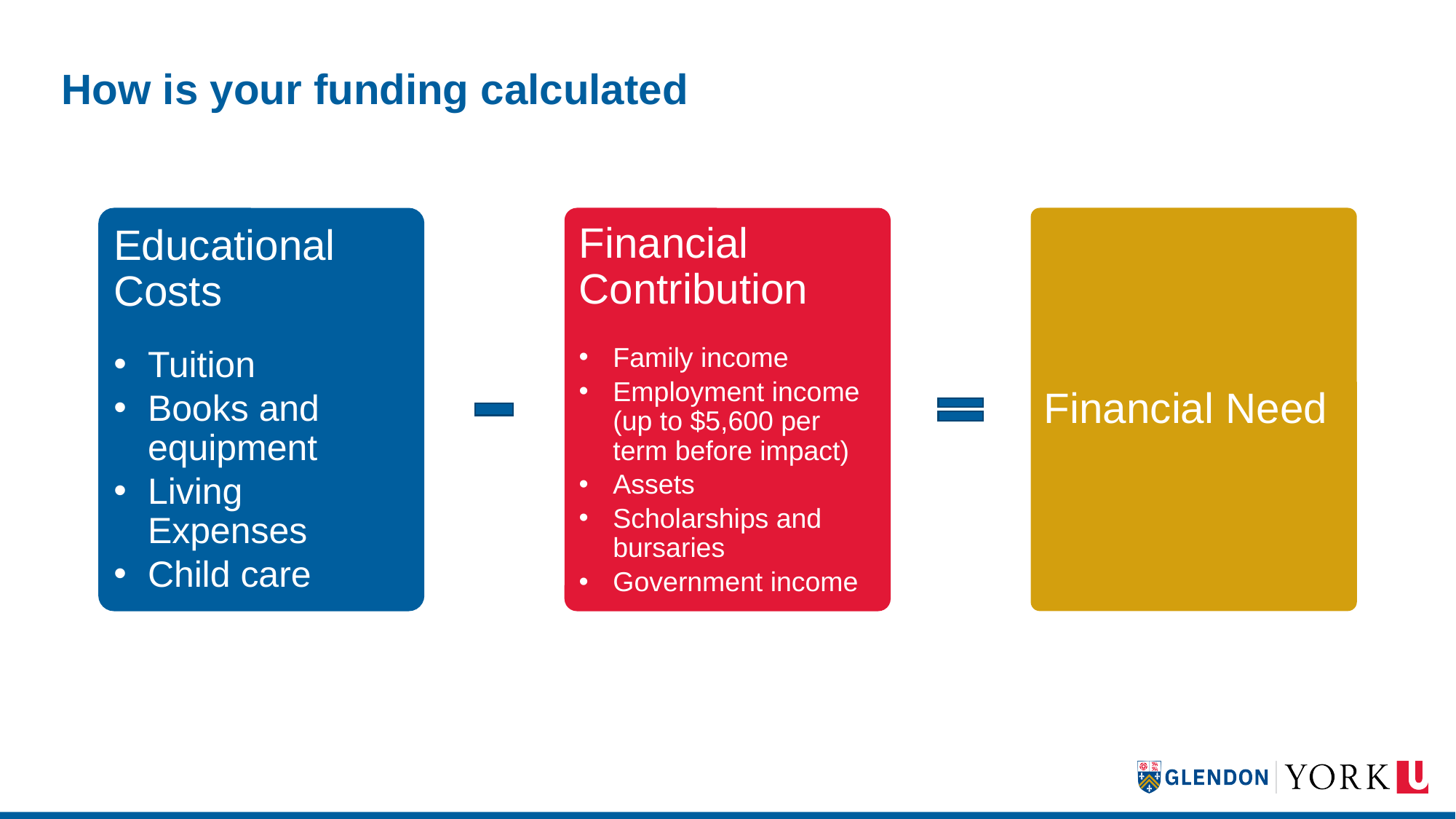

# How is your funding calculated
Financial Contribution

Family income
Employment income (up to $5,600 per term before impact)
Assets
Scholarships and bursaries
Government income
Financial Need
Educational Costs

Tuition
Books and equipment
Living Expenses
Child care